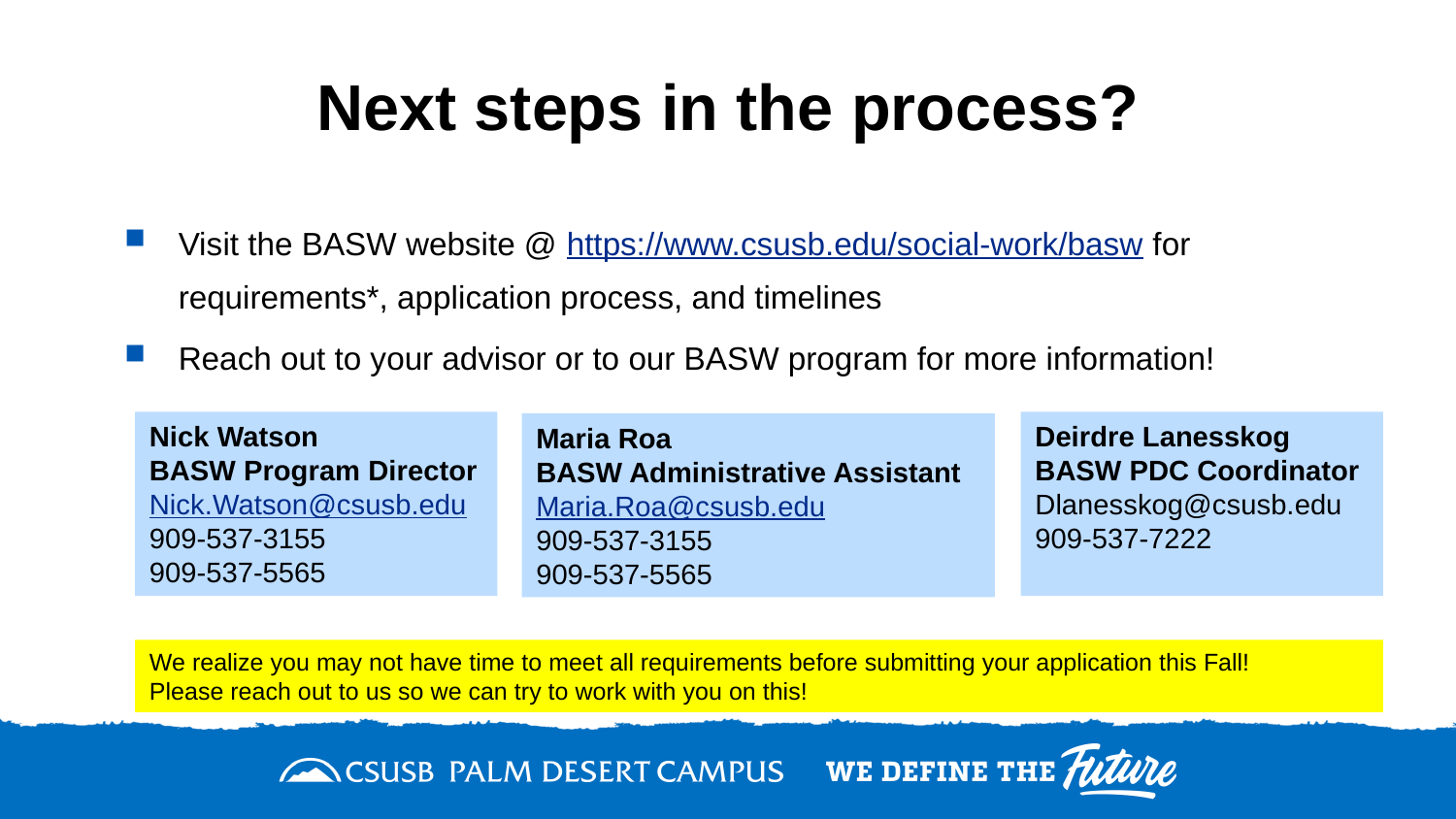

# Next steps in the process?
Visit the BASW website @ https://www.csusb.edu/social-work/basw for requirements*, application process, and timelines
Reach out to your advisor or to our BASW program for more information!

Nick Watson
BASW Program Director
Nick.Watson@csusb.edu
909-537-3155
909-537-5565
Deirdre Lanesskog
BASW PDC Coordinator
Dlanesskog@csusb.edu
909-537-7222

Maria Roa
BASW Administrative Assistant
Maria.Roa@csusb.edu
909-537-3155
909-537-5565
We realize you may not have time to meet all requirements before submitting your application this Fall!
Please reach out to us so we can try to work with you on this!